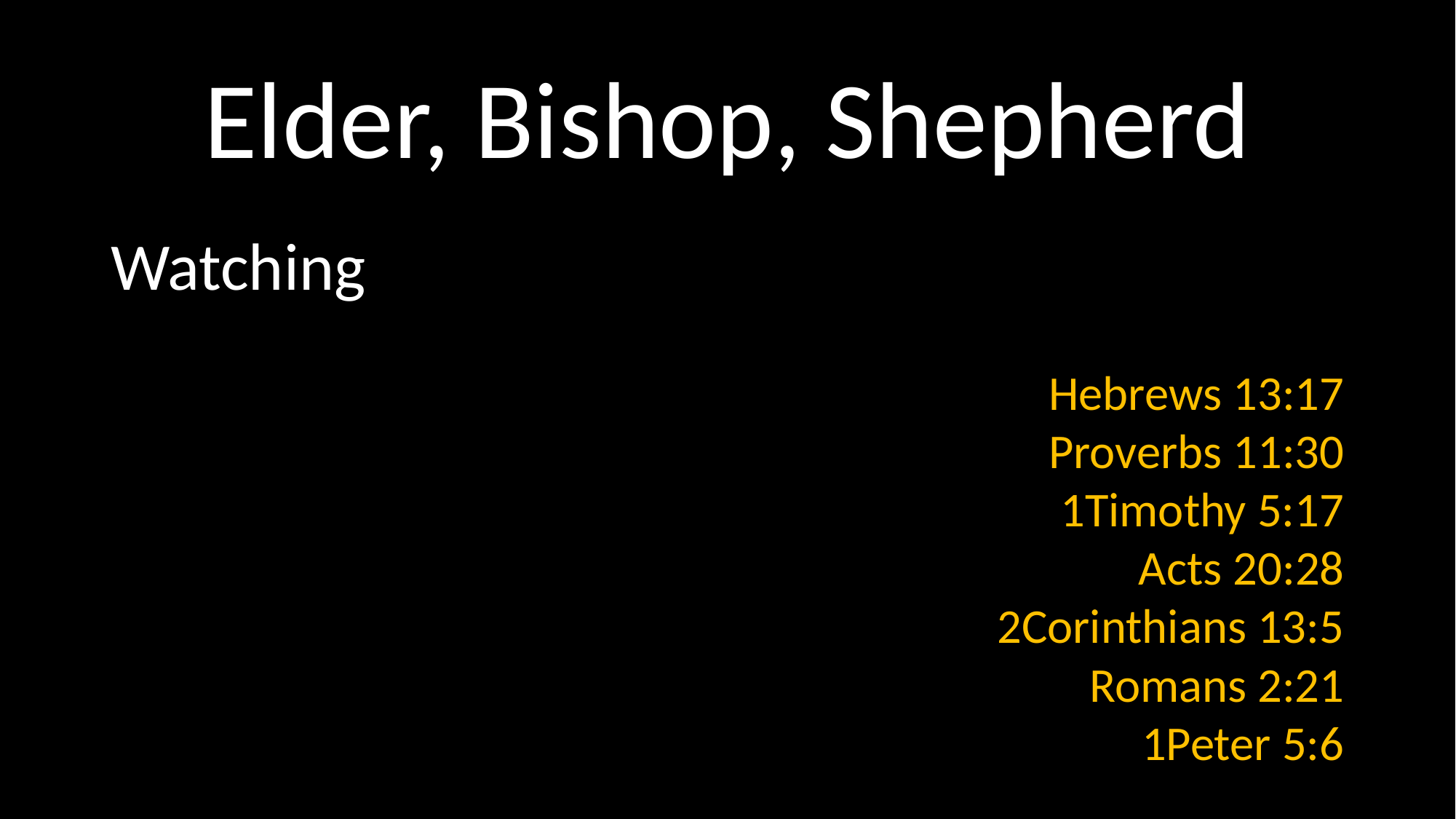

# Elder, Bishop, Shepherd
Watching
Hebrews 13:17
Proverbs 11:30
1Timothy 5:17
Acts 20:28
2Corinthians 13:5
Romans 2:21
1Peter 5:6